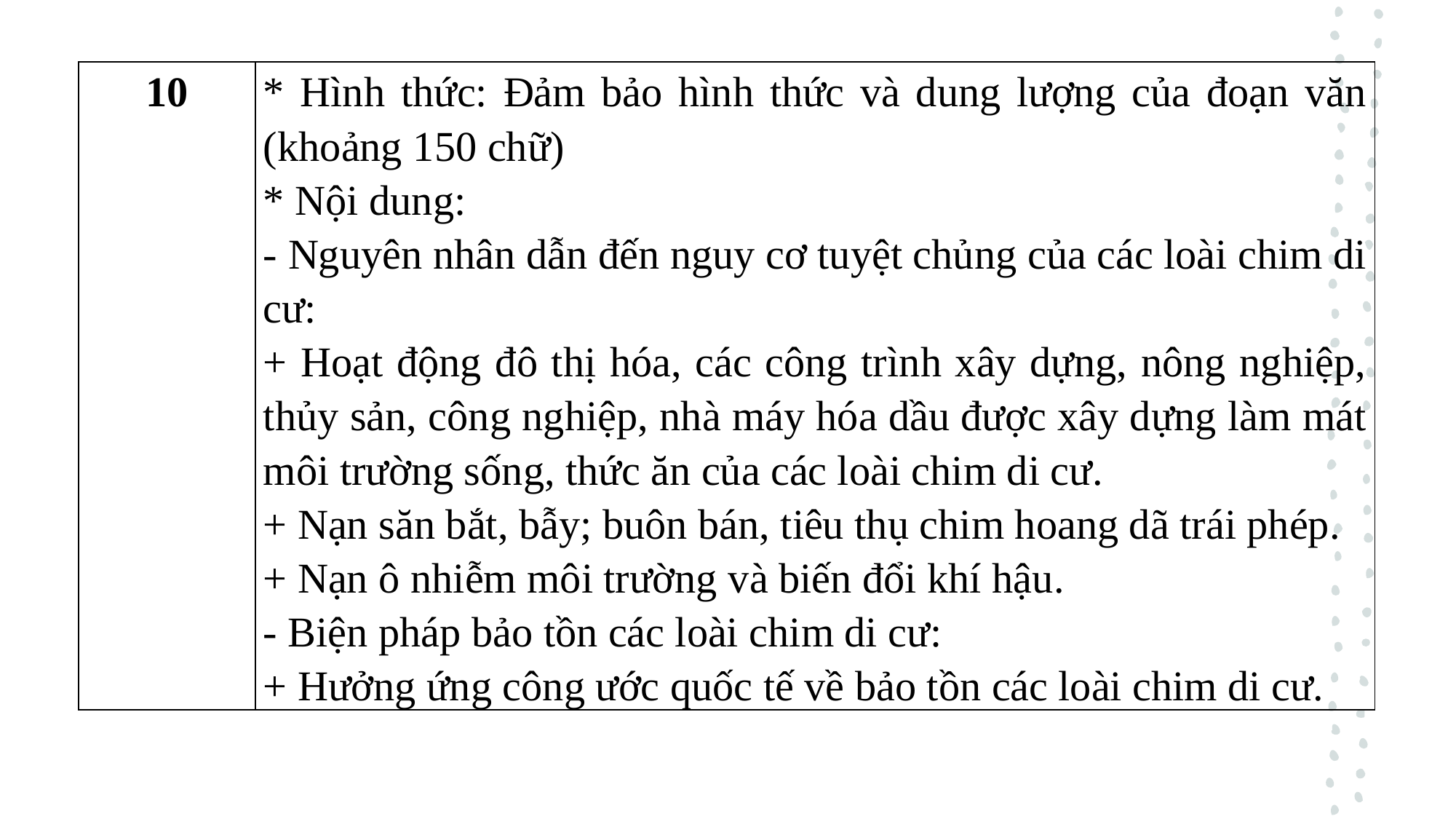

| 10 | \* Hình thức: Đảm bảo hình thức và dung lượng của đoạn văn (khoảng 150 chữ) \* Nội dung: - Nguyên nhân dẫn đến nguy cơ tuyệt chủng của các loài chim di cư: + Hoạt động đô thị hóa, các công trình xây dựng, nông nghiệp, thủy sản, công nghiệp, nhà máy hóa dầu được xây dựng làm mát môi trường sống, thức ăn của các loài chim di cư. + Nạn săn bắt, bẫy; buôn bán, tiêu thụ chim hoang dã trái phép. + Nạn ô nhiễm môi trường và biến đổi khí hậu. - Biện pháp bảo tồn các loài chim di cư: + Hưởng ứng công ước quốc tế về bảo tồn các loài chim di cư. |
| --- | --- |